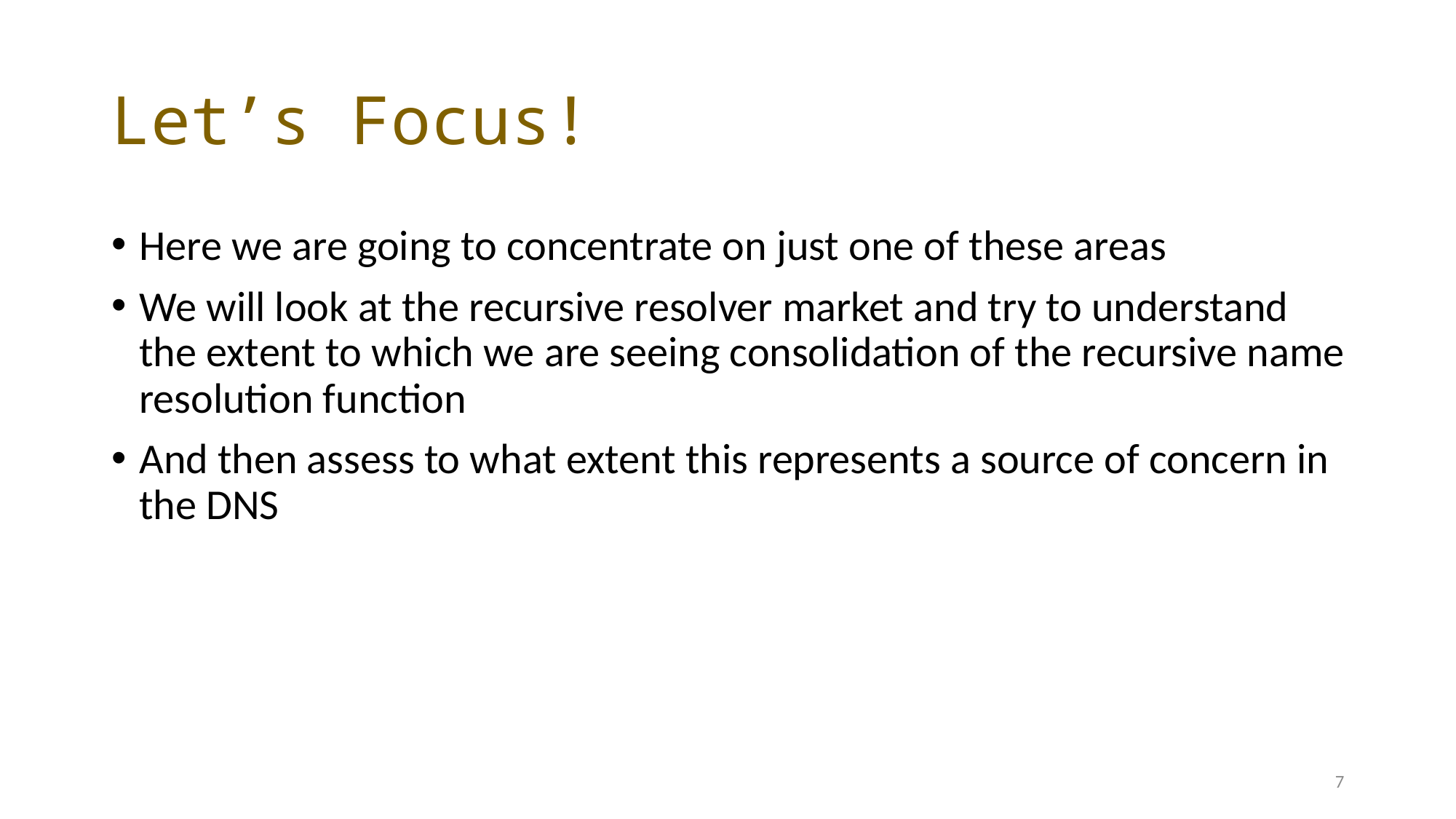

# Let’s Focus!
Here we are going to concentrate on just one of these areas
We will look at the recursive resolver market and try to understand the extent to which we are seeing consolidation of the recursive name resolution function
And then assess to what extent this represents a source of concern in the DNS
7